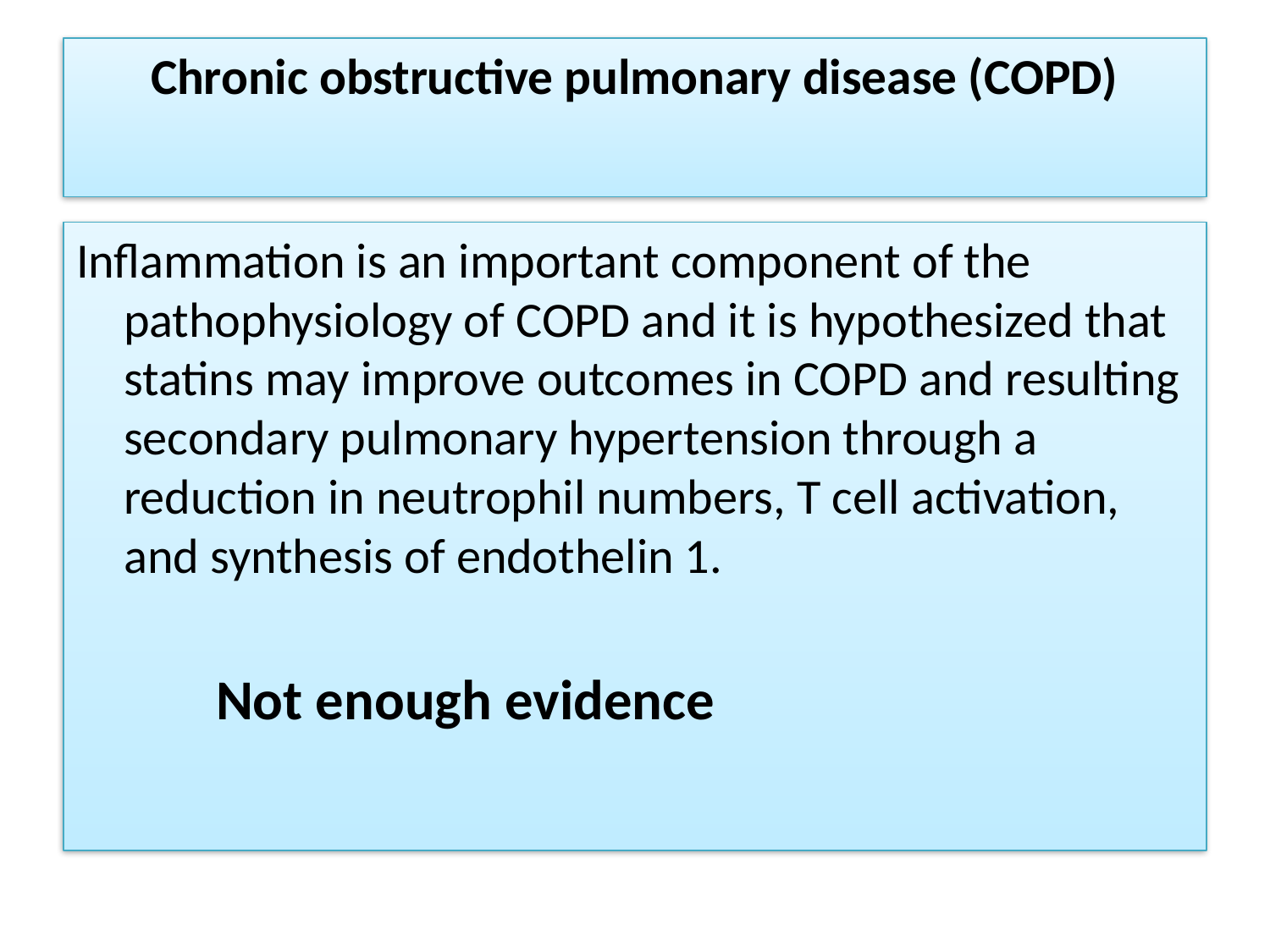

# Chronic obstructive pulmonary disease (COPD)
Inflammation is an important component of the pathophysiology of COPD and it is hypothesized that statins may improve outcomes in COPD and resulting secondary pulmonary hypertension through a reduction in neutrophil numbers, T cell activation, and synthesis of endothelin 1.

           Not enough evidence